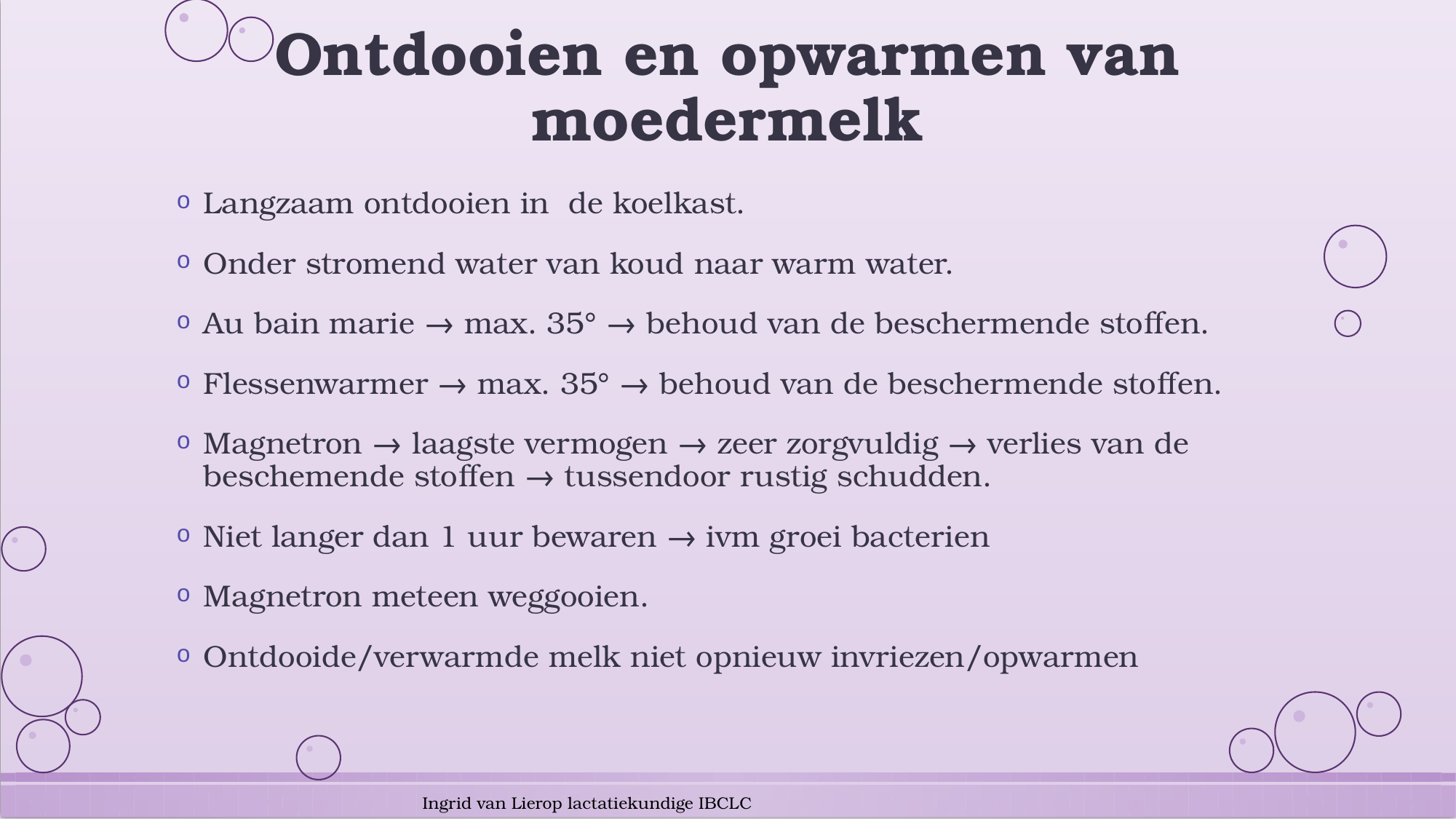

# Ontdooien en opwarmen van moedermelk
Langzaam ontdooien in  de koelkast.
Onder stromend water van koud naar warm water.
Au bain marie → max. 35° → behoud van de beschermende stoffen.
Flessenwarmer → max. 35° → behoud van de beschermende stoffen.
Magnetron → laagste vermogen → zeer zorgvuldig → verlies van de beschemende stoffen → tussendoor rustig schudden.
Niet langer dan 1 uur bewaren → ivm groei bacterien
Magnetron meteen weggooien.
Ontdooide/verwarmde melk niet opnieuw invriezen/opwarmen
Ingrid van Lierop lactatiekundige IBCLC